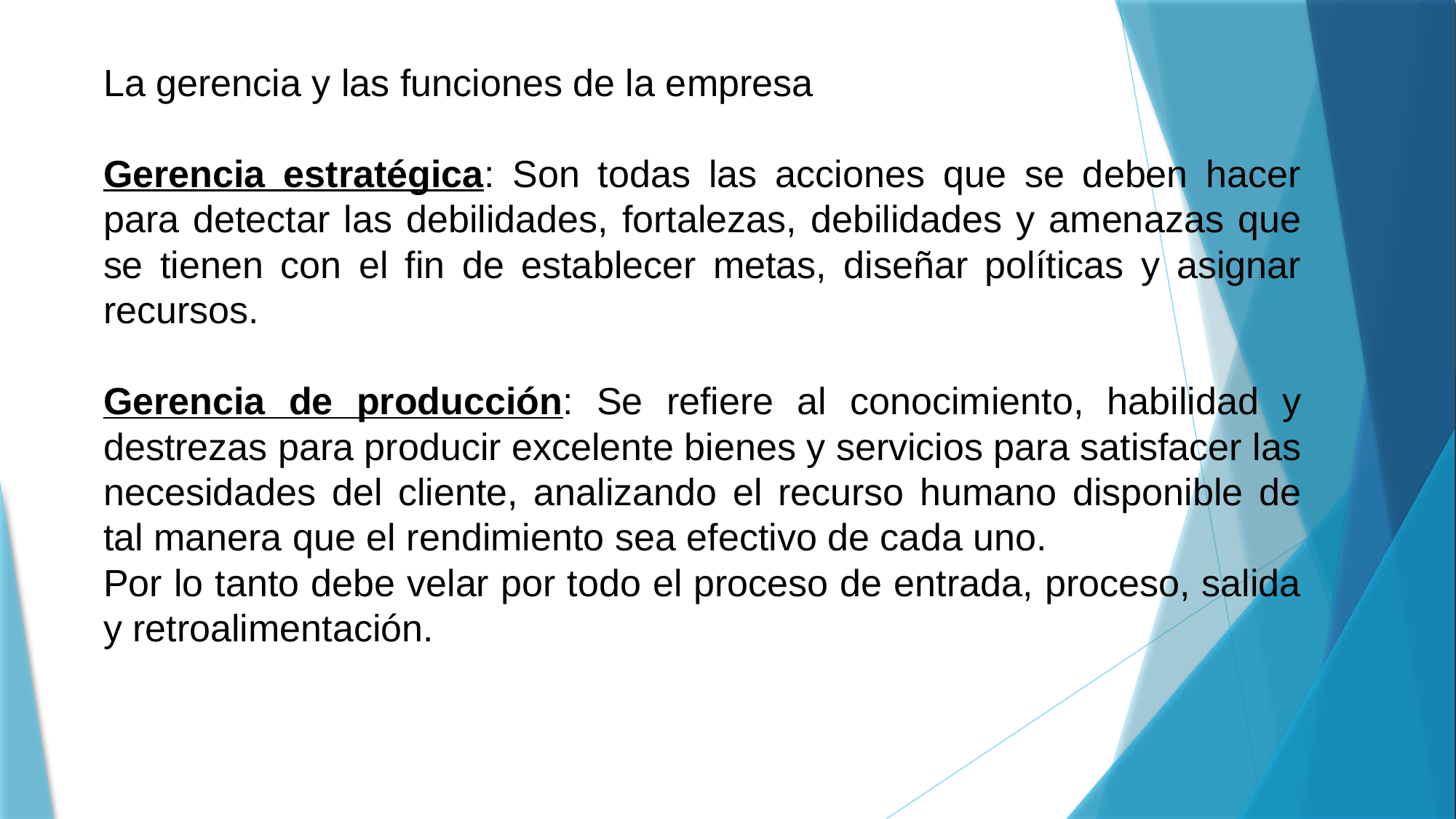

La gerencia y las funciones de la empresa

Gerencia estratégica: Son todas las acciones que se deben hacer para detectar las debilidades, fortalezas, debilidades y amenazas que se tienen con el fin de establecer metas, diseñar políticas y asignar recursos.

Gerencia de producción: Se refiere al conocimiento, habilidad y destrezas para producir excelente bienes y servicios para satisfacer las necesidades del cliente, analizando el recurso humano disponible de tal manera que el rendimiento sea efectivo de cada uno.
Por lo tanto debe velar por todo el proceso de entrada, proceso, salida y retroalimentación.